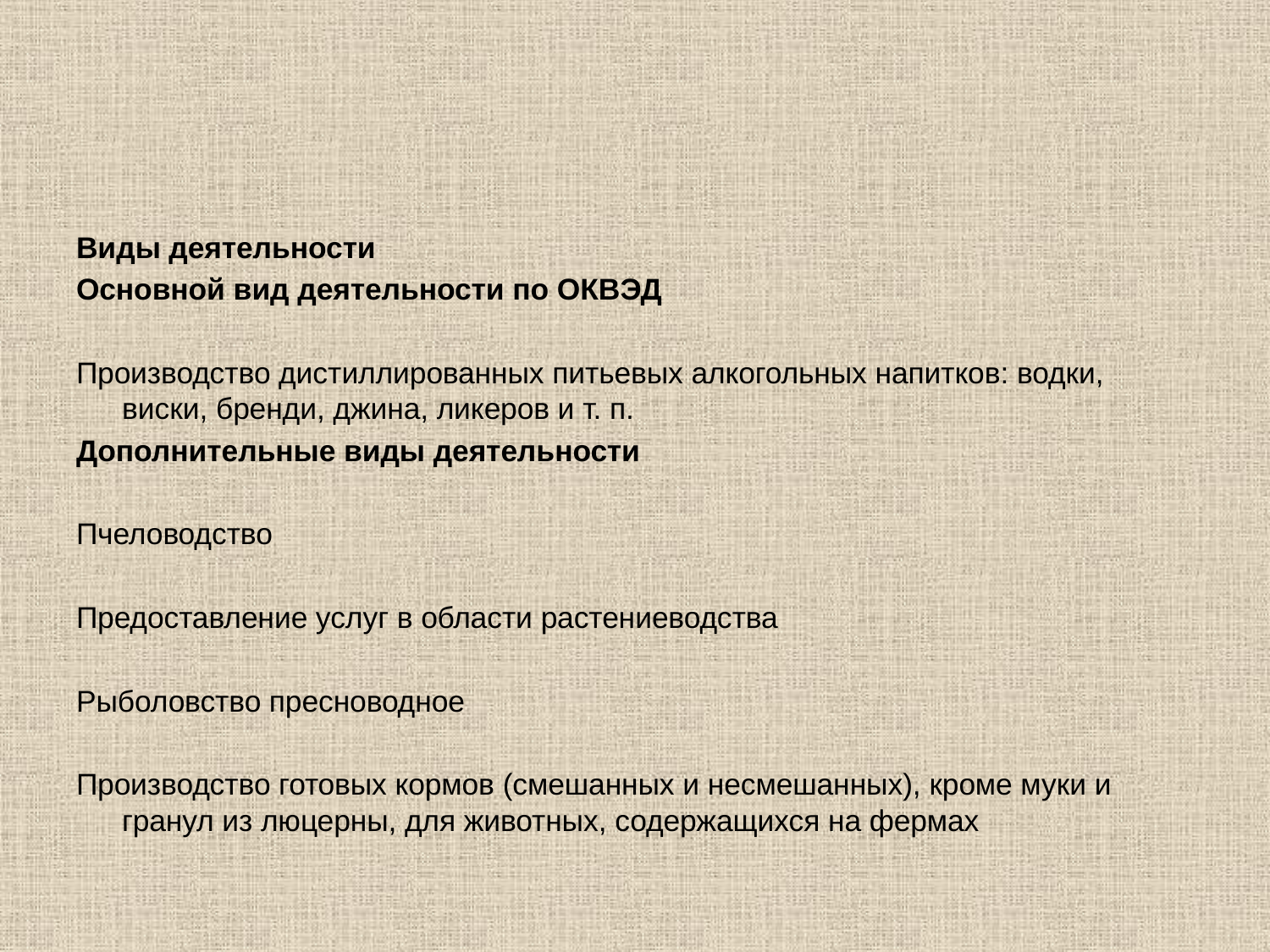

#
Виды деятельности
Основной вид деятельности по ОКВЭД

Производство дистиллированных питьевых алкогольных напитков: водки, виски, бренди, джина, ликеров и т. п.
Дополнительные виды деятельности

Пчеловодство

Предоставление услуг в области растениеводства

Рыболовство пресноводное

Производство готовых кормов (смешанных и несмешанных), кроме муки и гранул из люцерны, для животных, содержащихся на фермах